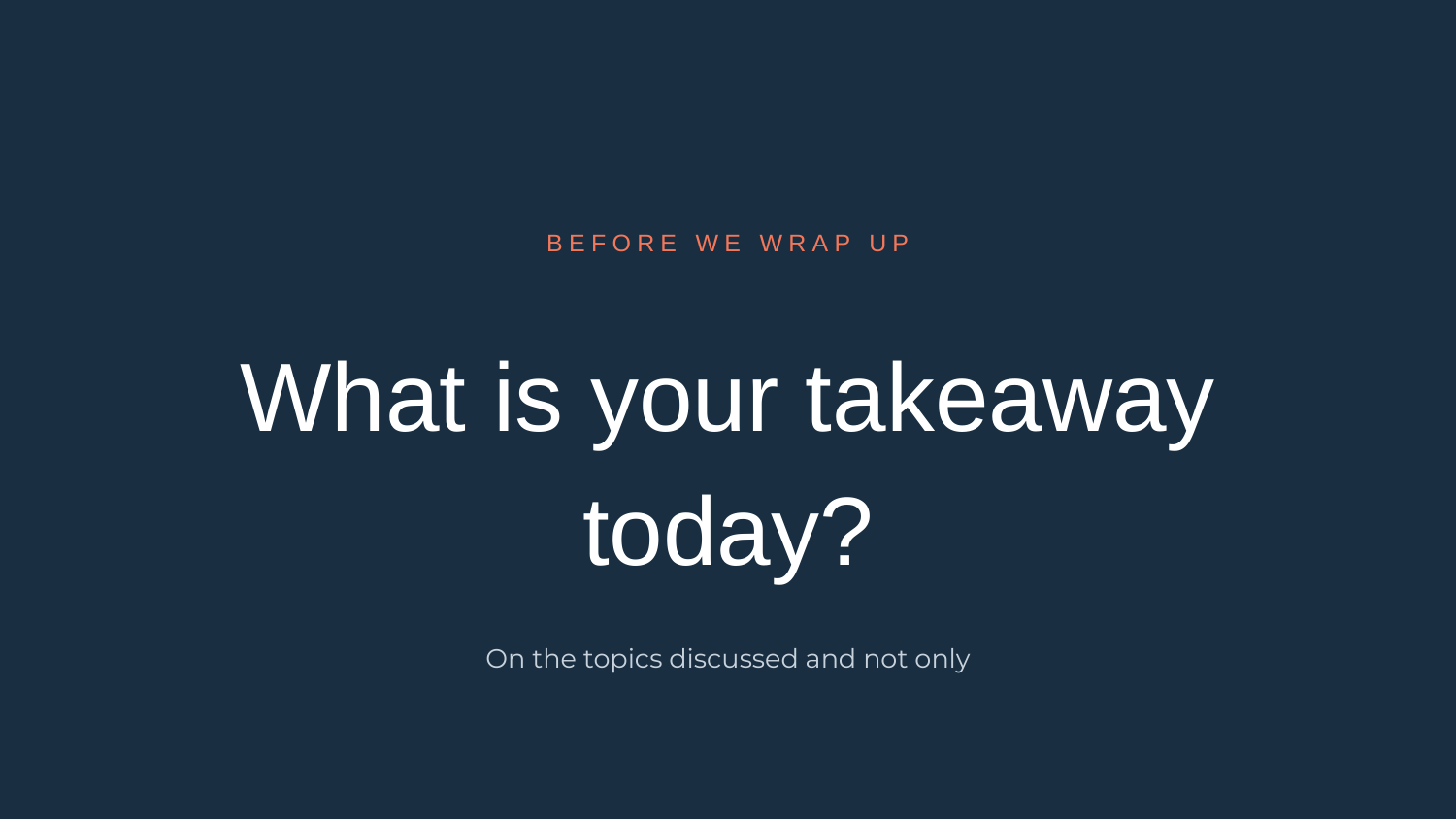

BEFORE WE WRAP UP
What is your takeaway today?
On the topics discussed and not only